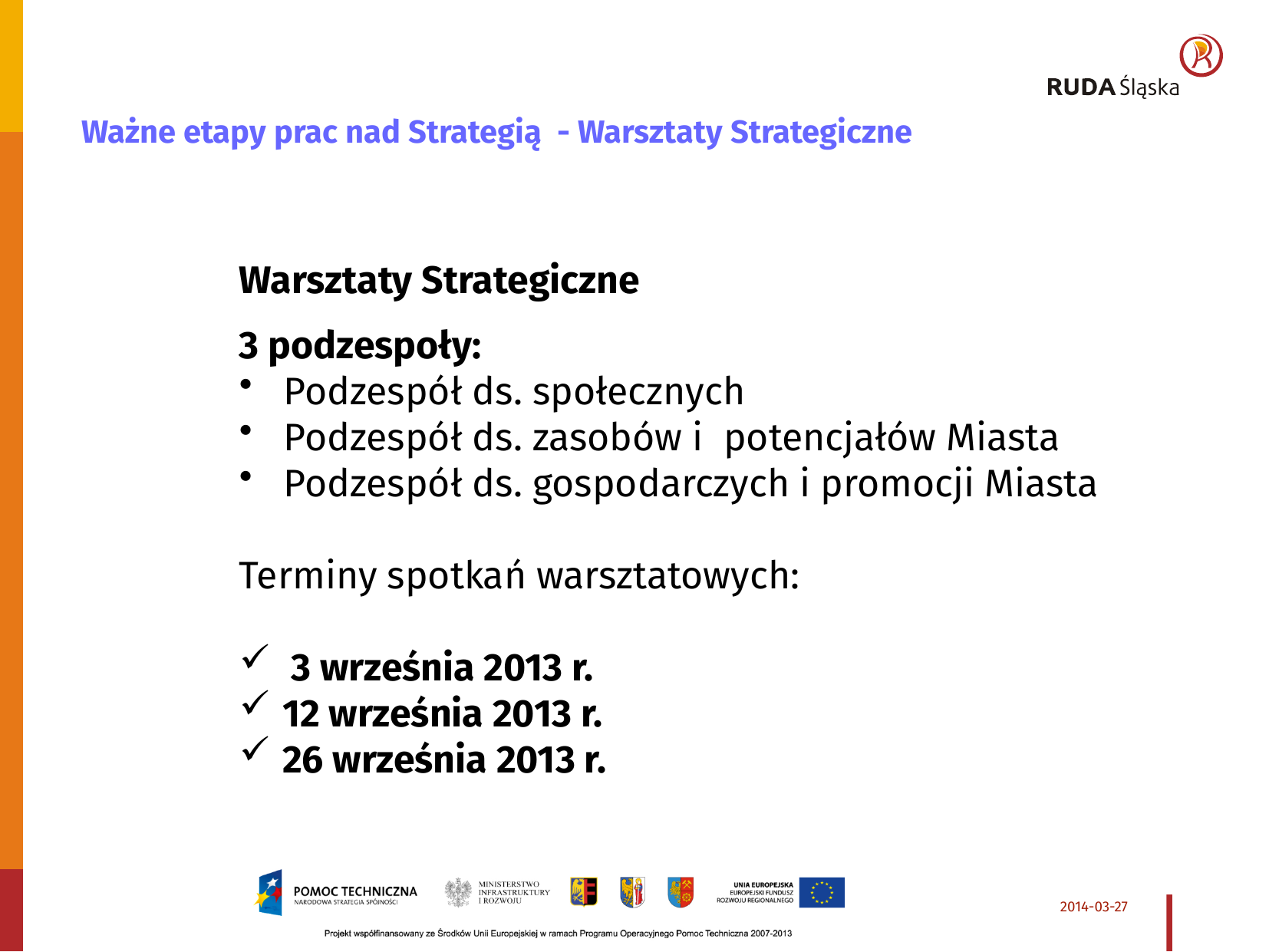

Ważne etapy prac nad Strategią  - Warsztaty Strategiczne
Warsztaty Strategiczne
3 podzespoły:
 Podzespół ds. społecznych
 Podzespół ds. zasobów i  potencjałów Miasta
 Podzespół ds. gospodarczych i promocji Miasta

Terminy spotkań warsztatowych:

  3 września 2013 r.
 12 września 2013 r.
 26 września 2013 r.
2014-03-27